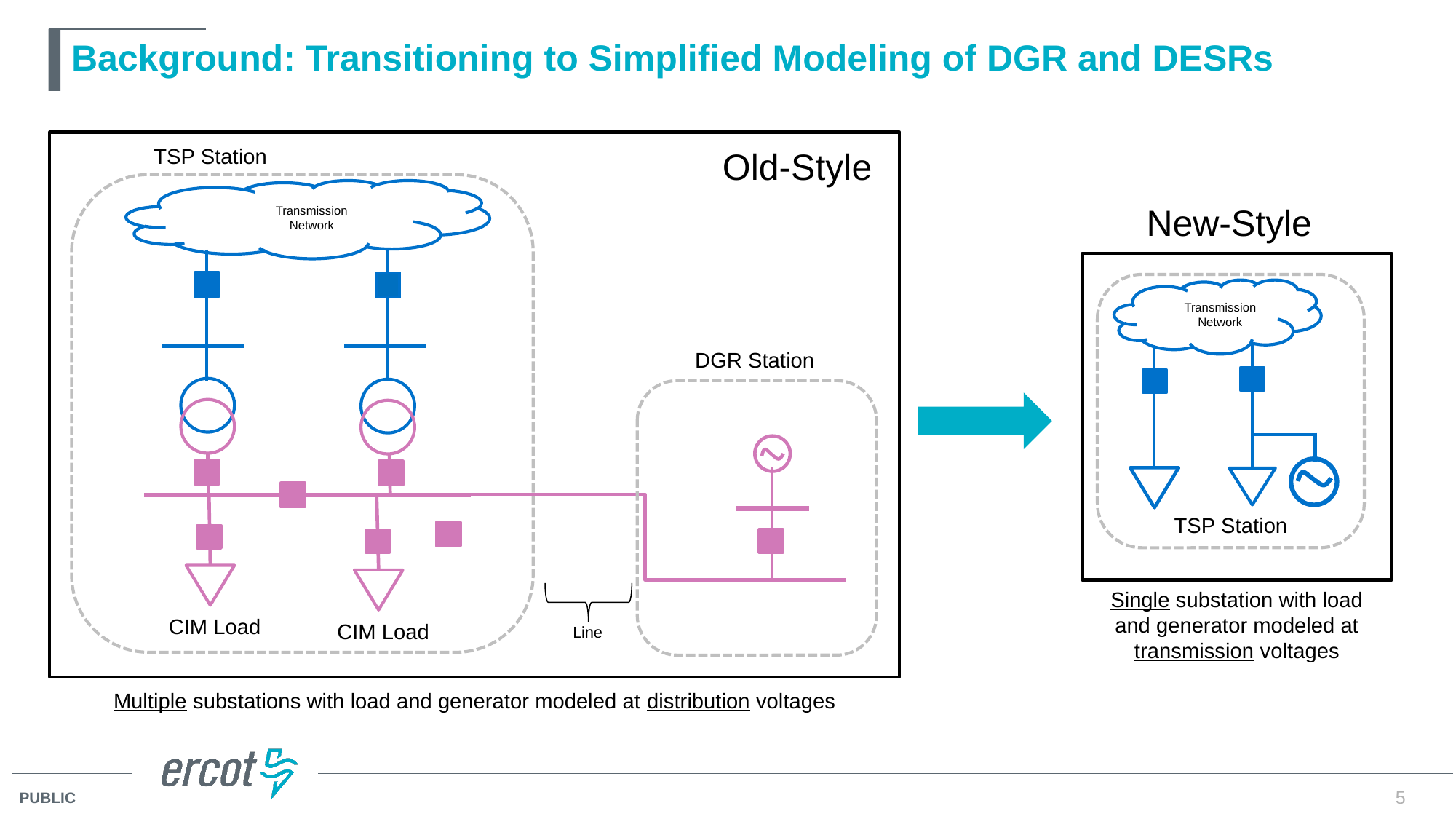

# Background: Transitioning to Simplified Modeling of DGR and DESRs

TSP Station
Old-Style

New-Style
Transmission Network

Transmission Network
DGR Station

TSP Station

Single substation with load and generator modeled at transmission voltages
CIM Load
CIM Load
Line
Multiple substations with load and generator modeled at distribution voltages
5